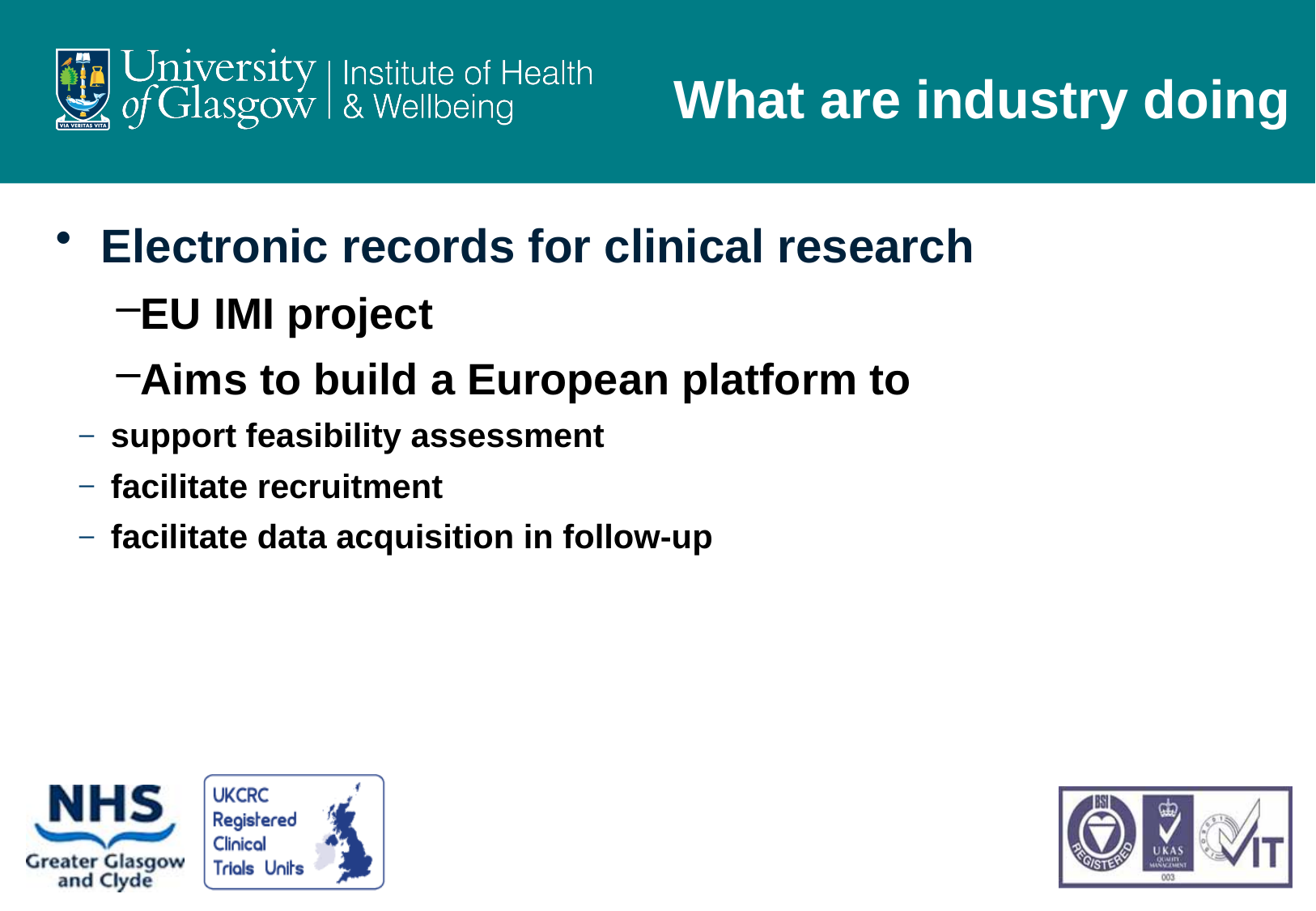

#
What are industry doing

Electronic records for clinical research
EU IMI project
Aims to build a European platform to
 support feasibility assessment
 facilitate recruitment
 facilitate data acquisition in follow-up